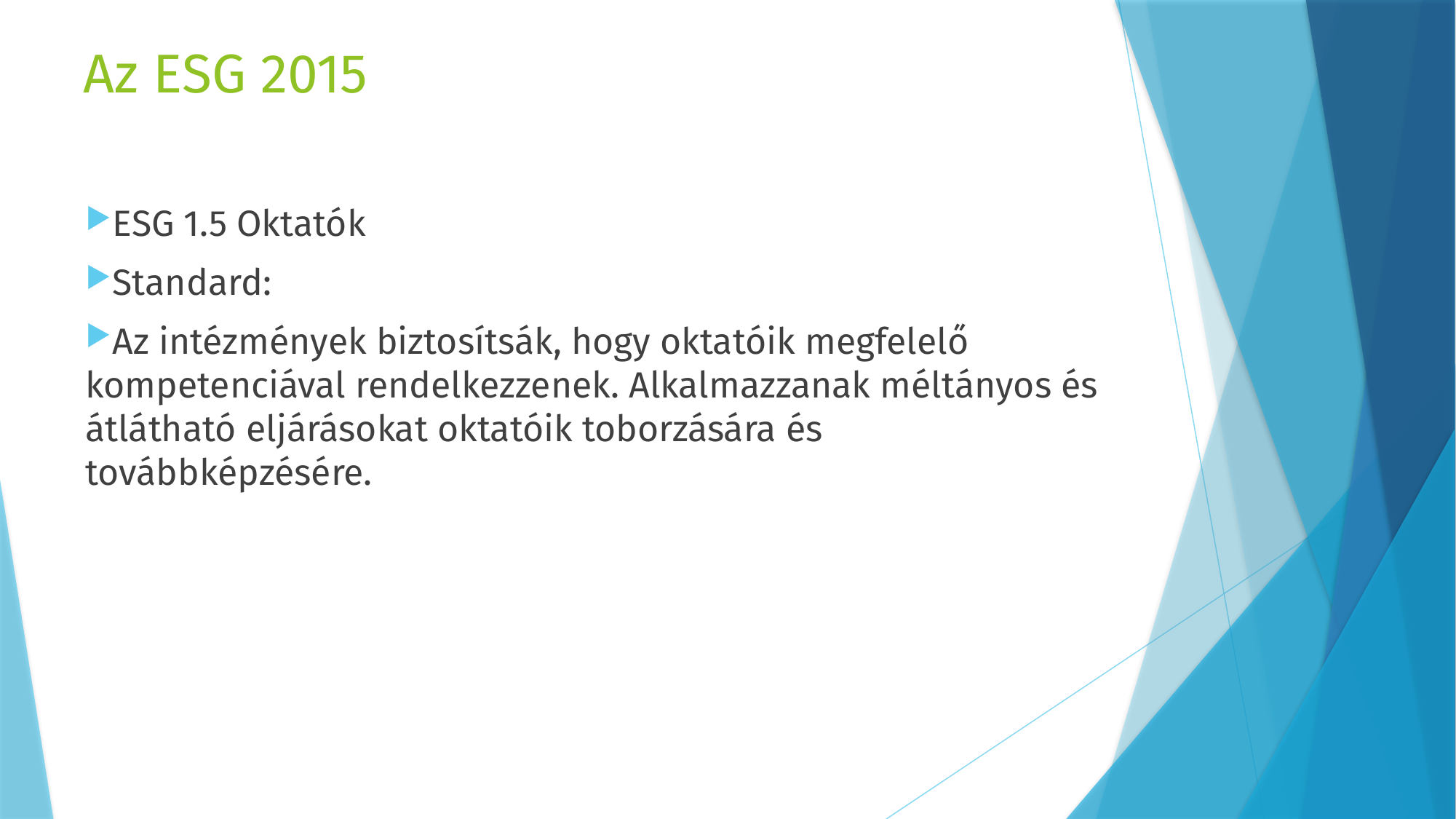

# Az ESG 2015
ESG 1.5 Oktatók
Standard:
Az intézmények biztosítsák, hogy oktatóik megfelelő kompetenciával rendelkezzenek. Alkalmazzanak méltányos és átlátható eljárásokat oktatóik toborzására és továbbképzésére.